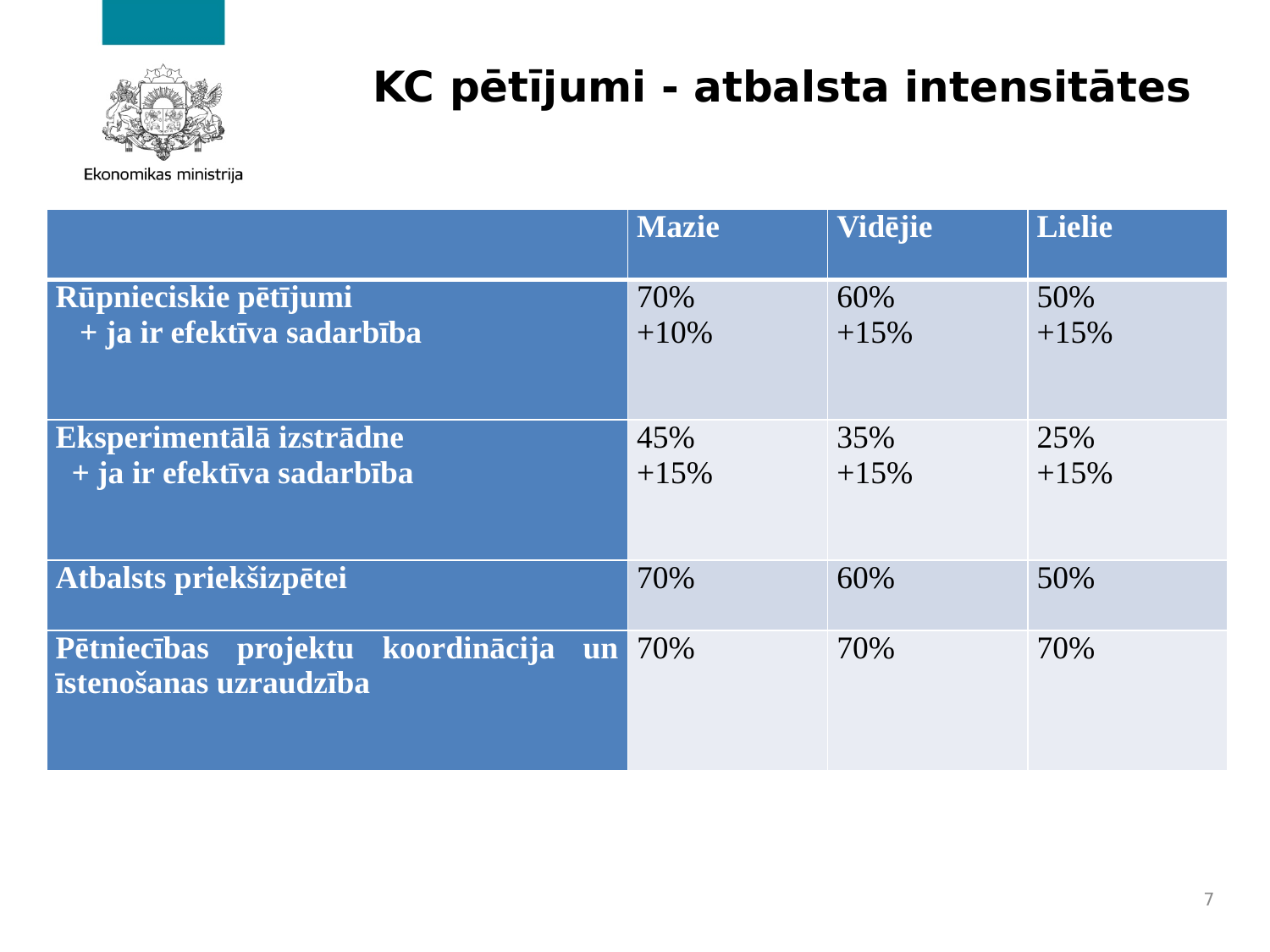

# KC pētījumi - atbalsta intensitātes
|  | Mazie | Vidējie | Lielie |
| --- | --- | --- | --- |
| Rūpnieciskie pētījumi + ja ir efektīva sadarbība | 70% +10% | 60% +15% | 50% +15% |
| Eksperimentālā izstrādne + ja ir efektīva sadarbība | 45% +15% | 35% +15% | 25% +15% |
| Atbalsts priekšizpētei | 70% | 60% | 50% |
| Pētniecības projektu koordinācija un īstenošanas uzraudzība | 70% | 70% | 70% |

7